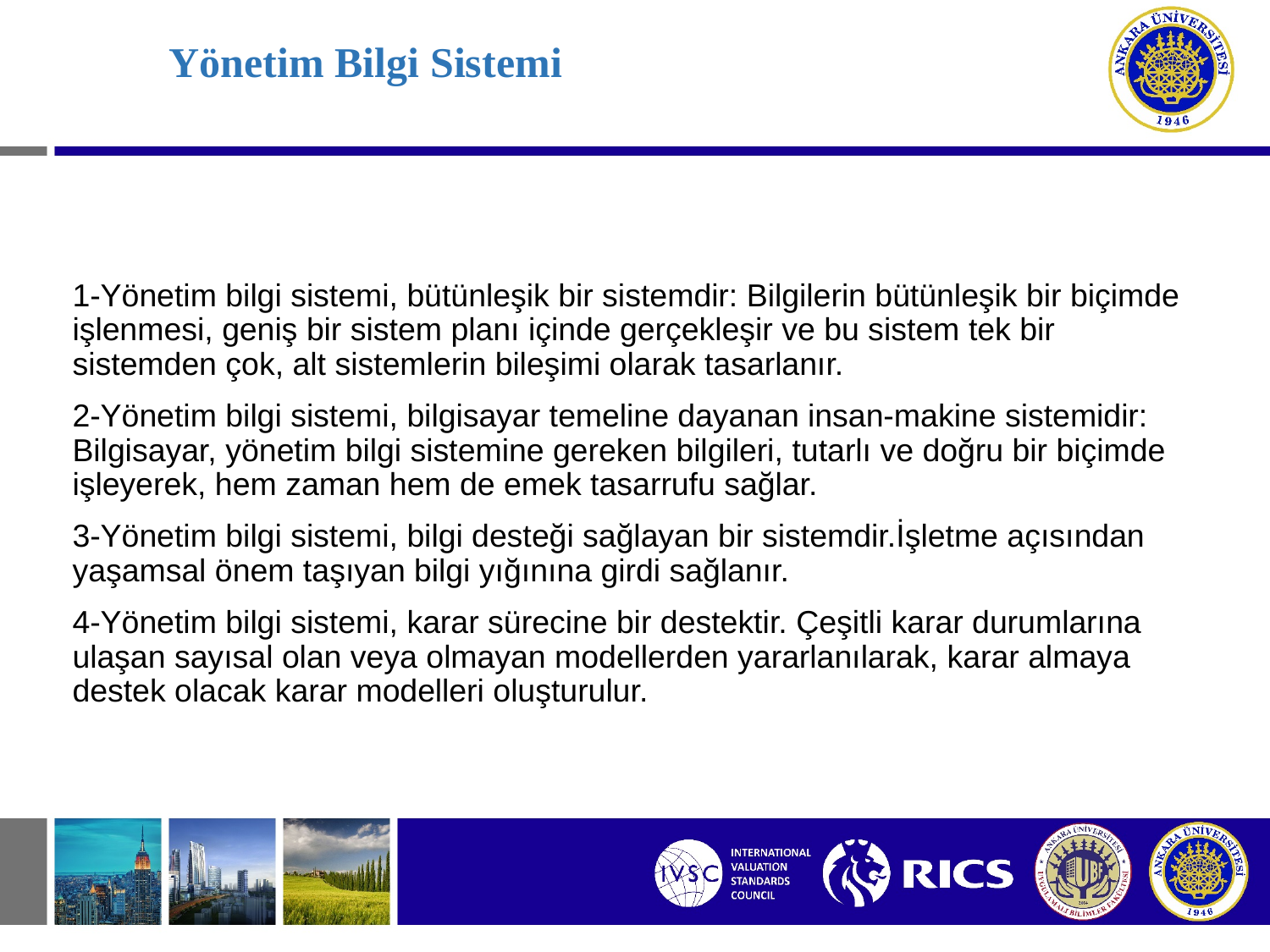

# Yönetim Bilgi Sistemi

1-Yönetim bilgi sistemi, bütünleşik bir sistemdir: Bilgilerin bütünleşik bir biçimde işlenmesi, geniş bir sistem planı içinde gerçekleşir ve bu sistem tek bir sistemden çok, alt sistemlerin bileşimi olarak tasarlanır.
2-Yönetim bilgi sistemi, bilgisayar temeline dayanan insan-makine sistemidir: Bilgisayar, yönetim bilgi sistemine gereken bilgileri, tutarlı ve doğru bir biçimde işleyerek, hem zaman hem de emek tasarrufu sağlar.
3-Yönetim bilgi sistemi, bilgi desteği sağlayan bir sistemdir.İşletme açısından yaşamsal önem taşıyan bilgi yığınına girdi sağlanır.
4-Yönetim bilgi sistemi, karar sürecine bir destektir. Çeşitli karar durumlarına ulaşan sayısal olan veya olmayan modellerden yararlanılarak, karar almaya destek olacak karar modelleri oluşturulur.